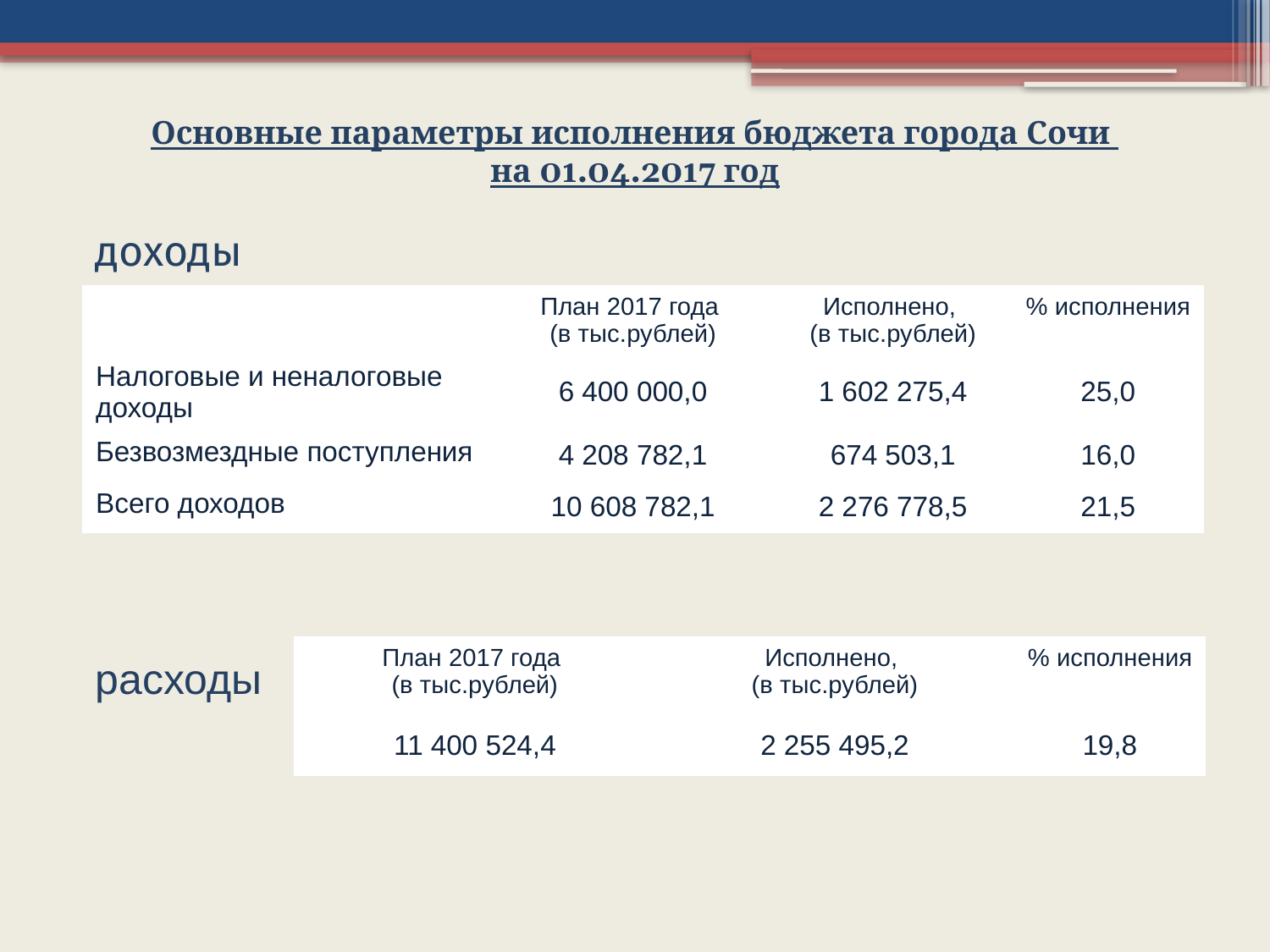

Основные параметры исполнения бюджета города Сочи
на 01.04.2017 год
доходы
|  | План 2017 года (в тыс.рублей) | Исполнено, (в тыс.рублей) | % исполнения |
| --- | --- | --- | --- |
| Налоговые и неналоговые доходы | 6 400 000,0 | 1 602 275,4 | 25,0 |
| Безвозмездные поступления | 4 208 782,1 | 674 503,1 | 16,0 |
| Всего доходов | 10 608 782,1 | 2 276 778,5 | 21,5 |
| План 2017 года (в тыс.рублей) | Исполнено, (в тыс.рублей) | % исполнения |
| --- | --- | --- |
| 11 400 524,4 | 2 255 495,2 | 19,8 |
расходы